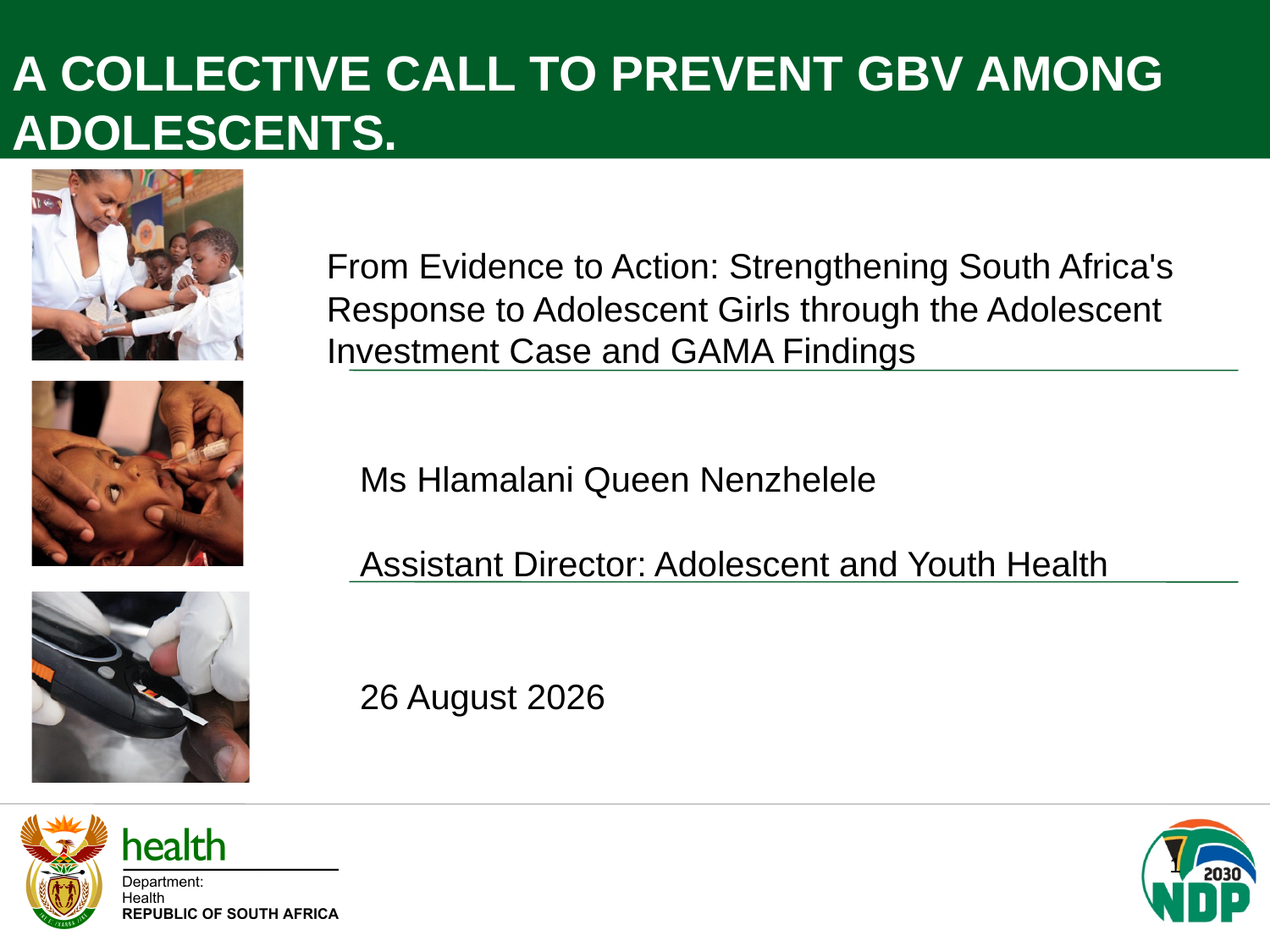

A COLLECTIVE CALL TO PREVENT GBV AMONG ADOLESCENTS.
From Evidence to Action: Strengthening South Africa's Response to Adolescent Girls through the Adolescent Investment Case and GAMA Findings
Ms Hlamalani Queen Nenzhelele

Assistant Director: Adolescent and Youth Health
26 August 2026
1